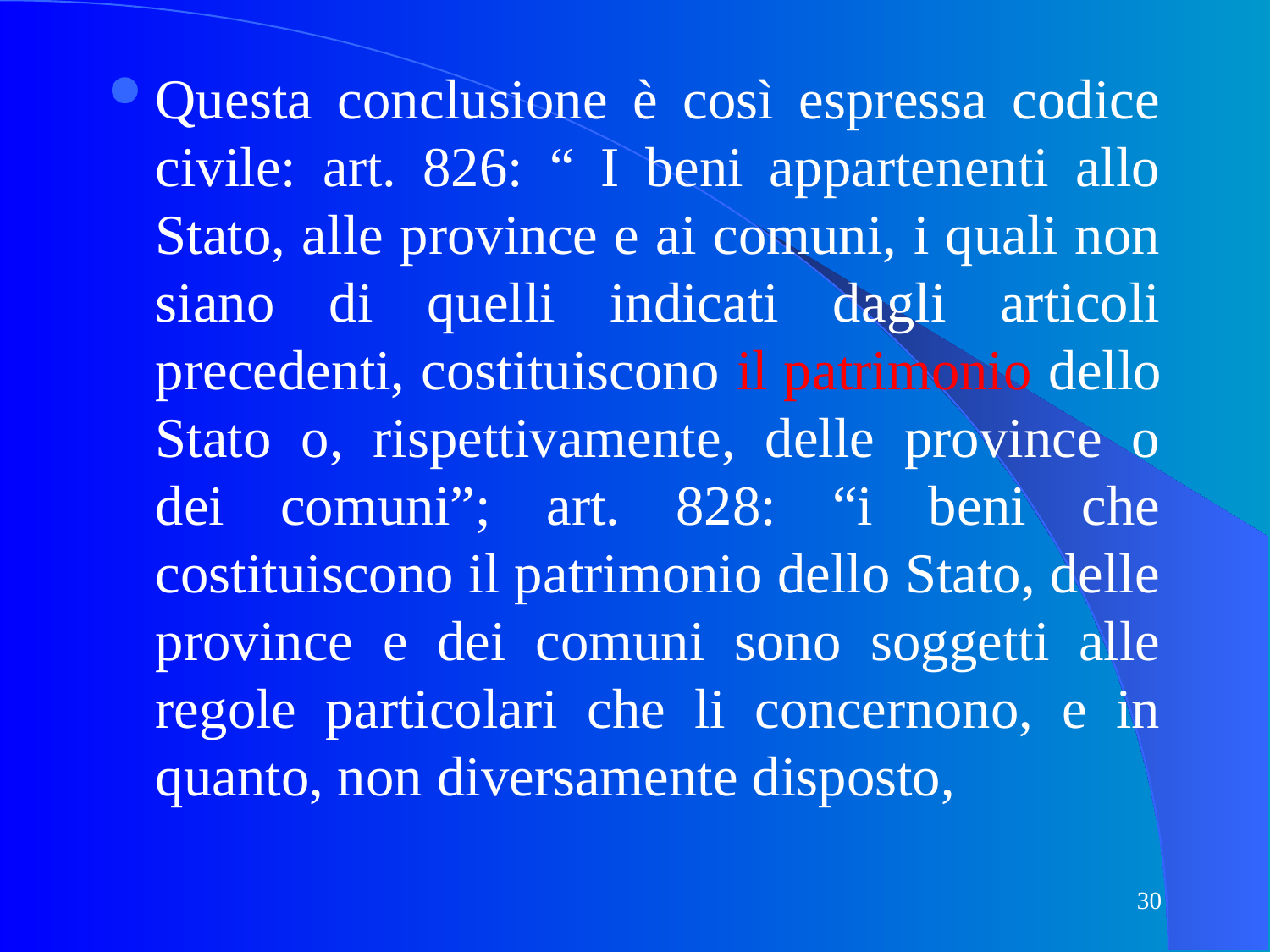

Questa conclusione è così espressa codice civile: art. 826: “ I beni appartenenti allo Stato, alle province e ai comuni, i quali non siano di quelli indicati dagli articoli precedenti, costituiscono il patrimonio dello Stato o, rispettivamente, delle province o dei comuni”; art. 828: “i beni che costituiscono il patrimonio dello Stato, delle province e dei comuni sono soggetti alle regole particolari che li concernono, e in quanto, non diversamente disposto,

30